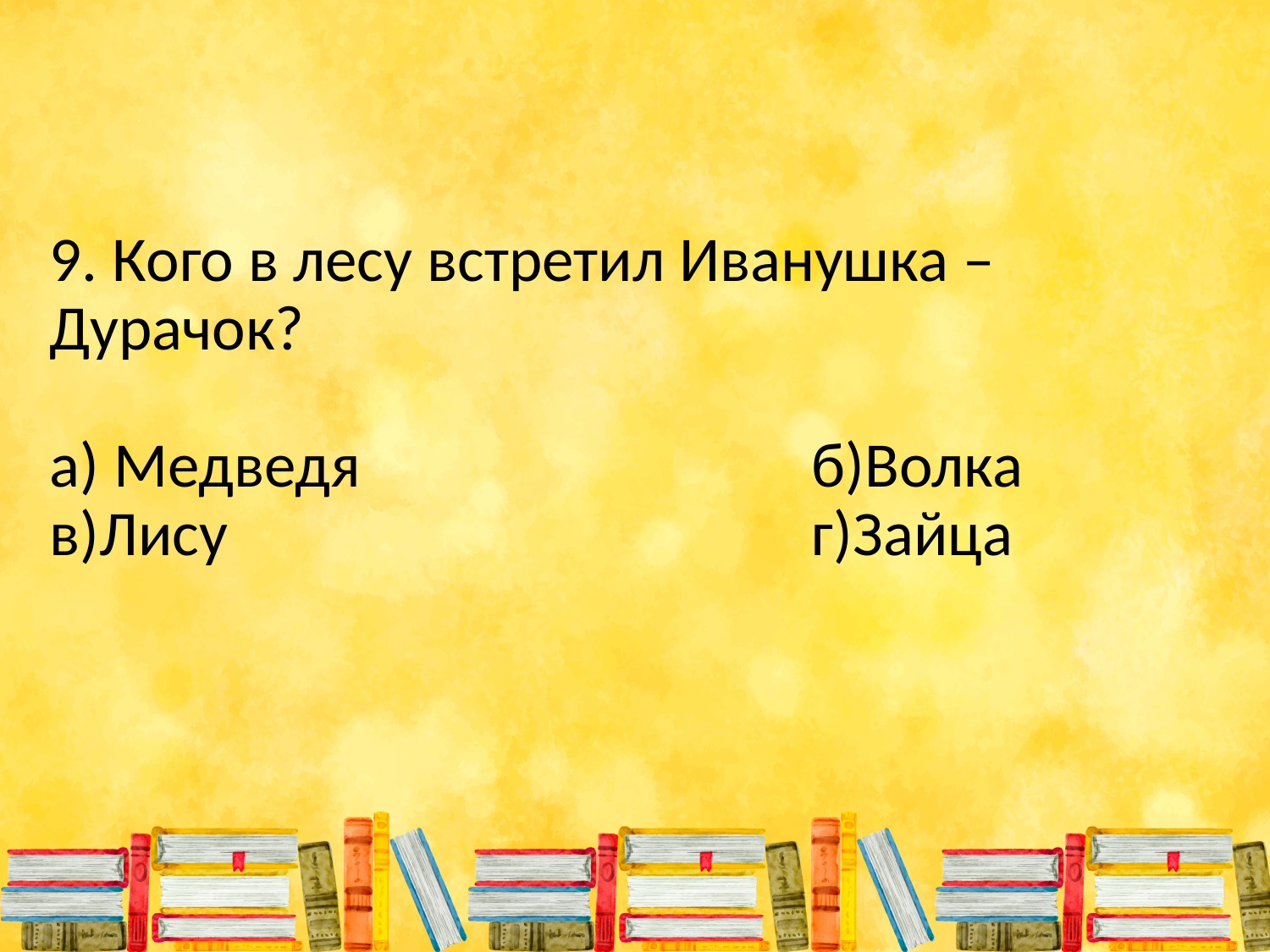

# 9. Кого в лесу встретил Иванушка – Дурачок? а) Медведя				б)Волка в)Лису					г)Зайца